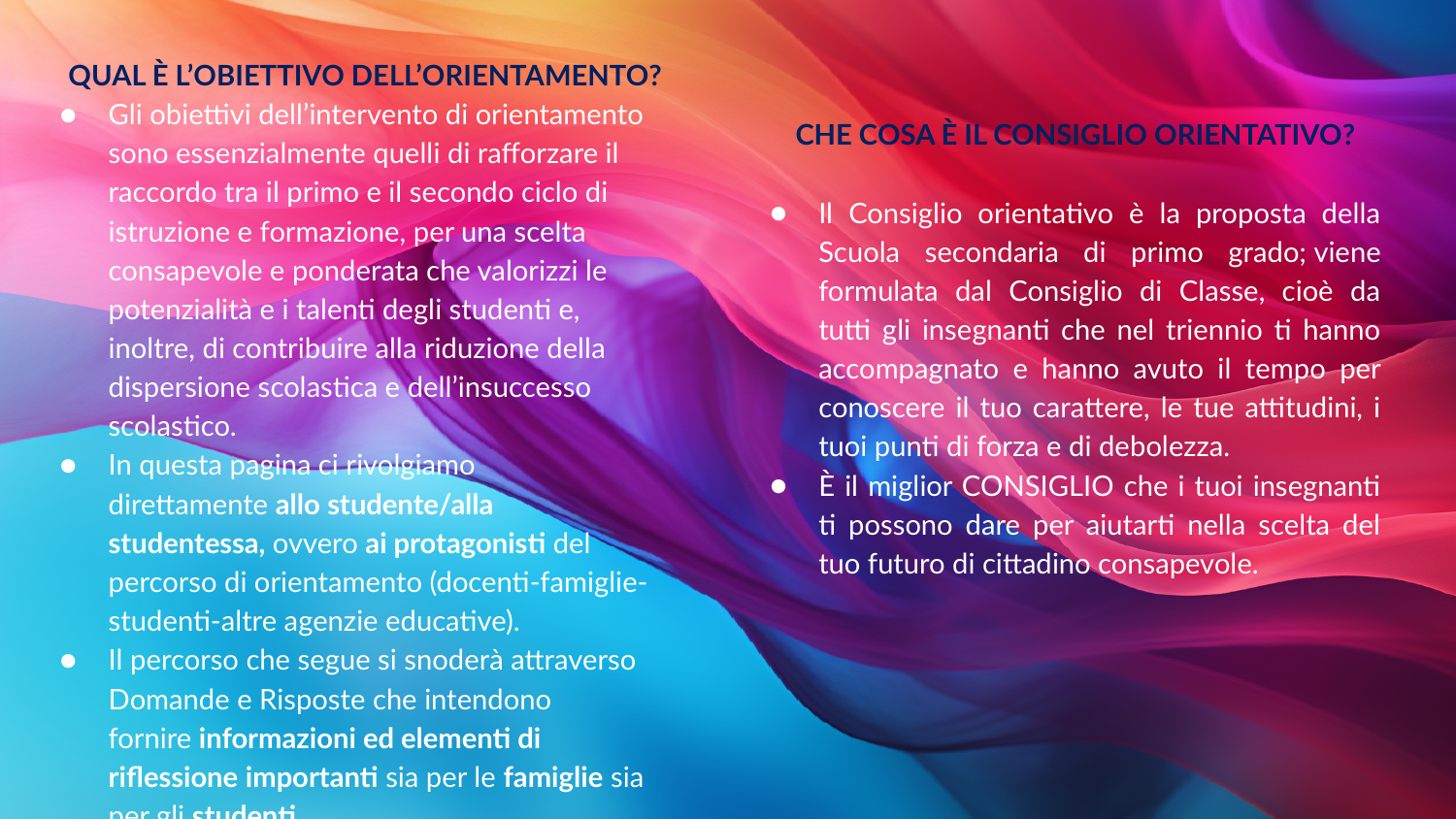

QUAL È L’OBIETTIVO DELL’ORIENTAMENTO?
Gli obiettivi dell’intervento di orientamento sono essenzialmente quelli di rafforzare il raccordo tra il primo e il secondo ciclo di istruzione e formazione, per una scelta consapevole e ponderata che valorizzi le potenzialità e i talenti degli studenti e, inoltre, di contribuire alla riduzione della dispersione scolastica e dell’insuccesso scolastico.
In questa pagina ci rivolgiamo direttamente allo studente/alla studentessa, ovvero ai protagonisti del percorso di orientamento (docenti-famiglie-studenti-altre agenzie educative).
Il percorso che segue si snoderà attraverso Domande e Risposte che intendono fornire informazioni ed elementi di riflessione importanti sia per le famiglie sia per gli studenti.

CHE COSA È IL CONSIGLIO ORIENTATIVO?

Il Consiglio orientativo è la proposta della Scuola secondaria di primo grado; viene formulata dal Consiglio di Classe, cioè da tutti gli insegnanti che nel triennio ti hanno accompagnato e hanno avuto il tempo per conoscere il tuo carattere, le tue attitudini, i tuoi punti di forza e di debolezza.
È il miglior CONSIGLIO che i tuoi insegnanti ti possono dare per aiutarti nella scelta del tuo futuro di cittadino consapevole.